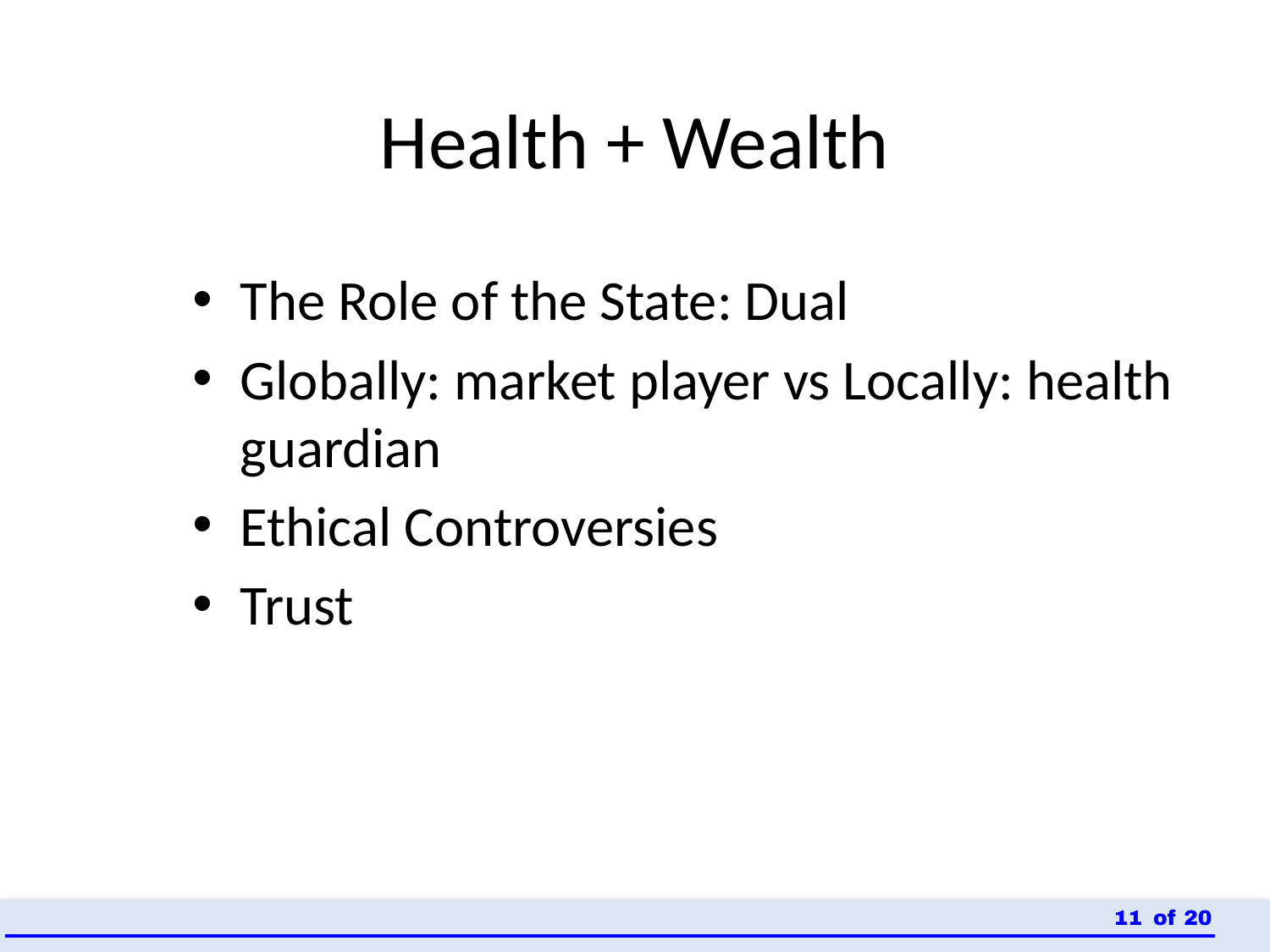

# Health + Wealth
The Role of the State: Dual
Globally: market player vs Locally: health guardian
Ethical Controversies
Trust
11
of 20